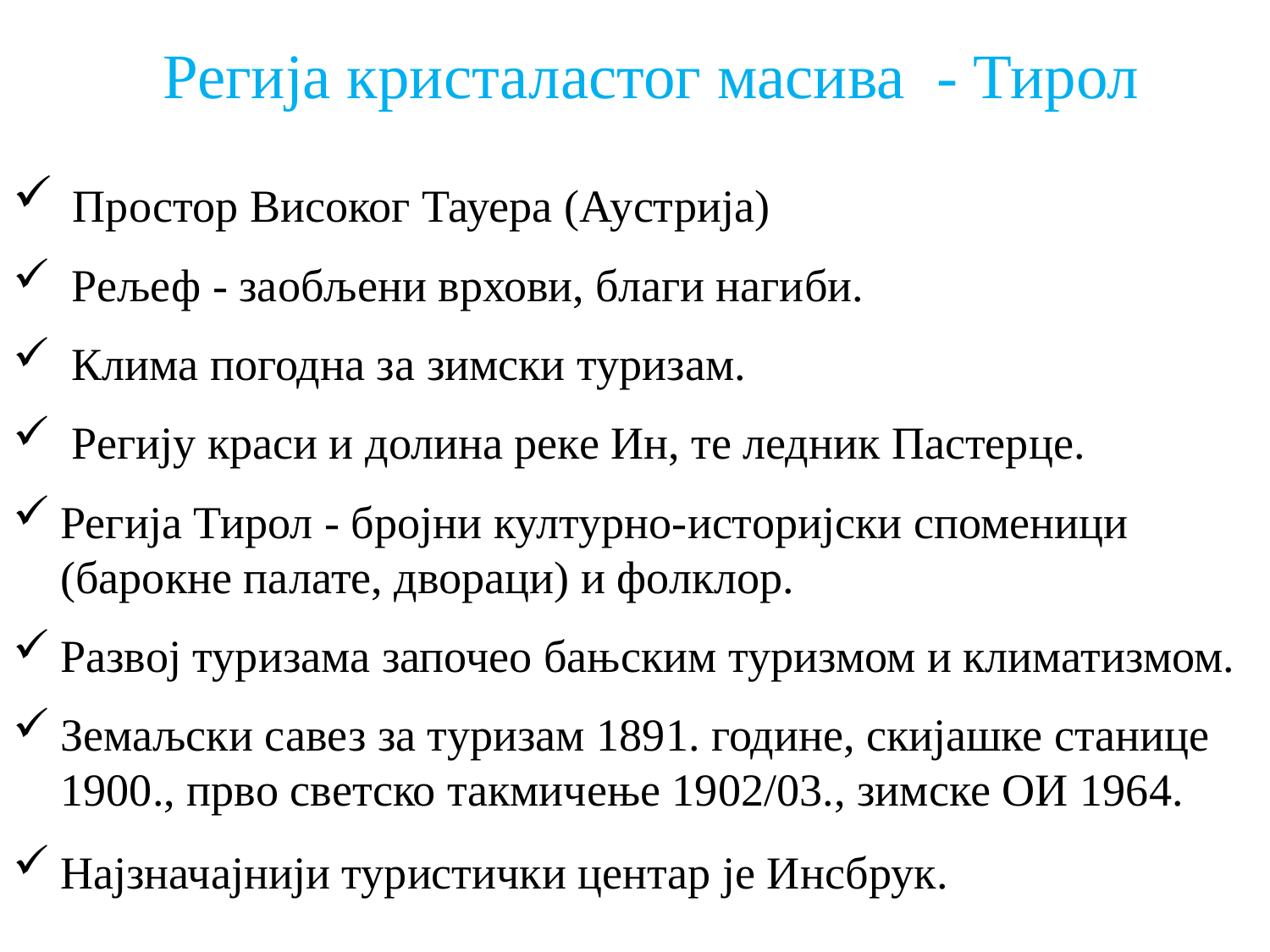

# Регија кристаластог масива  - Тирол
 Простор Високог Тауера (Аустрија)

 Рељеф - заобљени врхови, благи нагиби.

 Клима погодна за зимски туризам.

 Регију краси и долина реке Ин, те ледник Пастерце.

Регија Тирол - бројни културно-историјски споменици (барокне палате, двораци) и фолклор.

Развој туризама започео бањским туризмом и климатизмом.

Земаљски савез за туризам 1891. године, скијашке станице 1900., прво светско такмичење 1902/03., зимске ОИ 1964.

Најзначајнији туристички центар је Инсбрук.